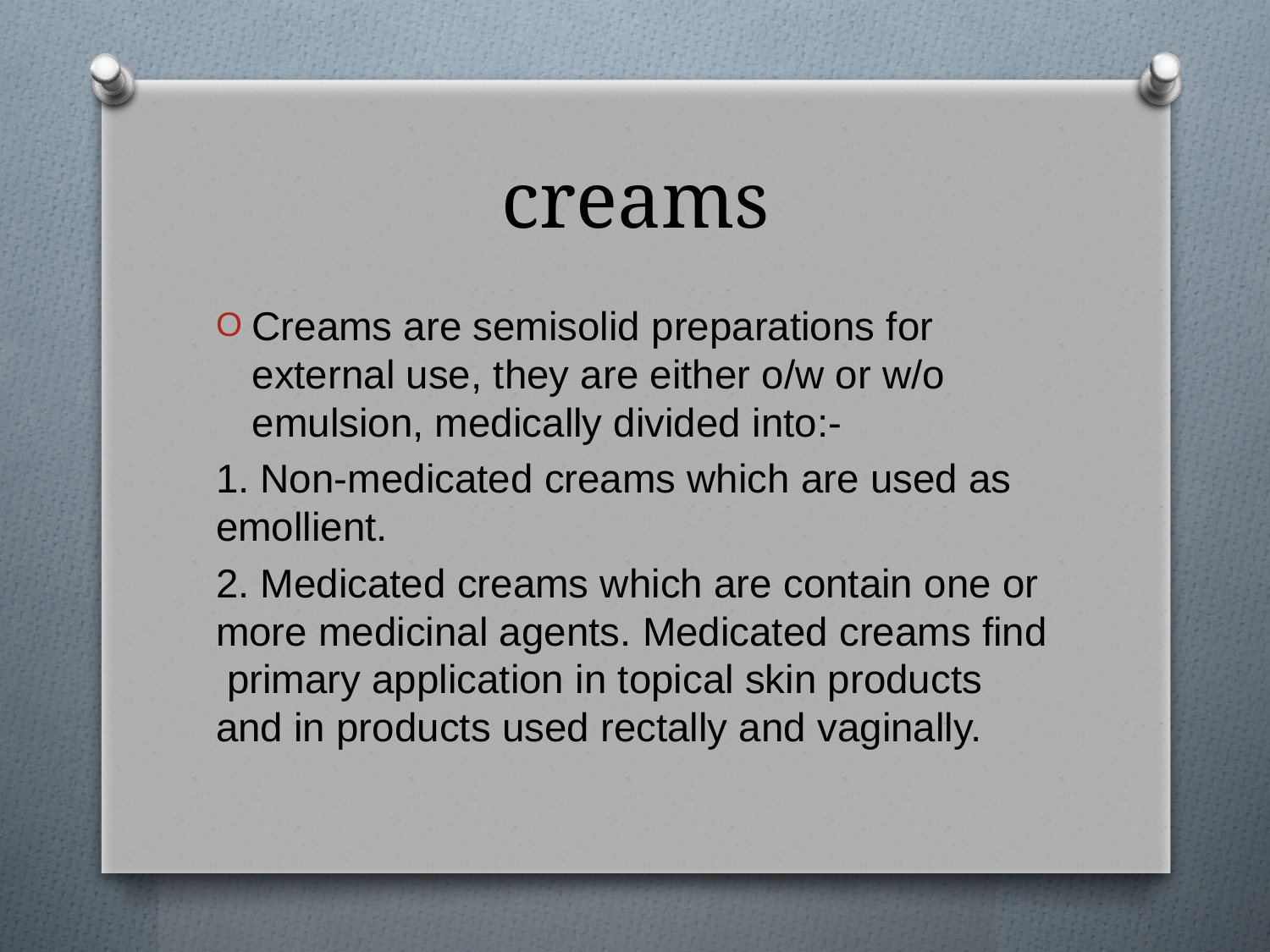

# creams
Creams are semisolid preparations for external use, they are either o/w or w/o emulsion, medically divided into:-
1. Non-medicated creams which are used as emollient.
2. Medicated creams which are contain one or more medicinal agents. Medicated creams find  primary application in topical skin products and in products used rectally and vaginally.